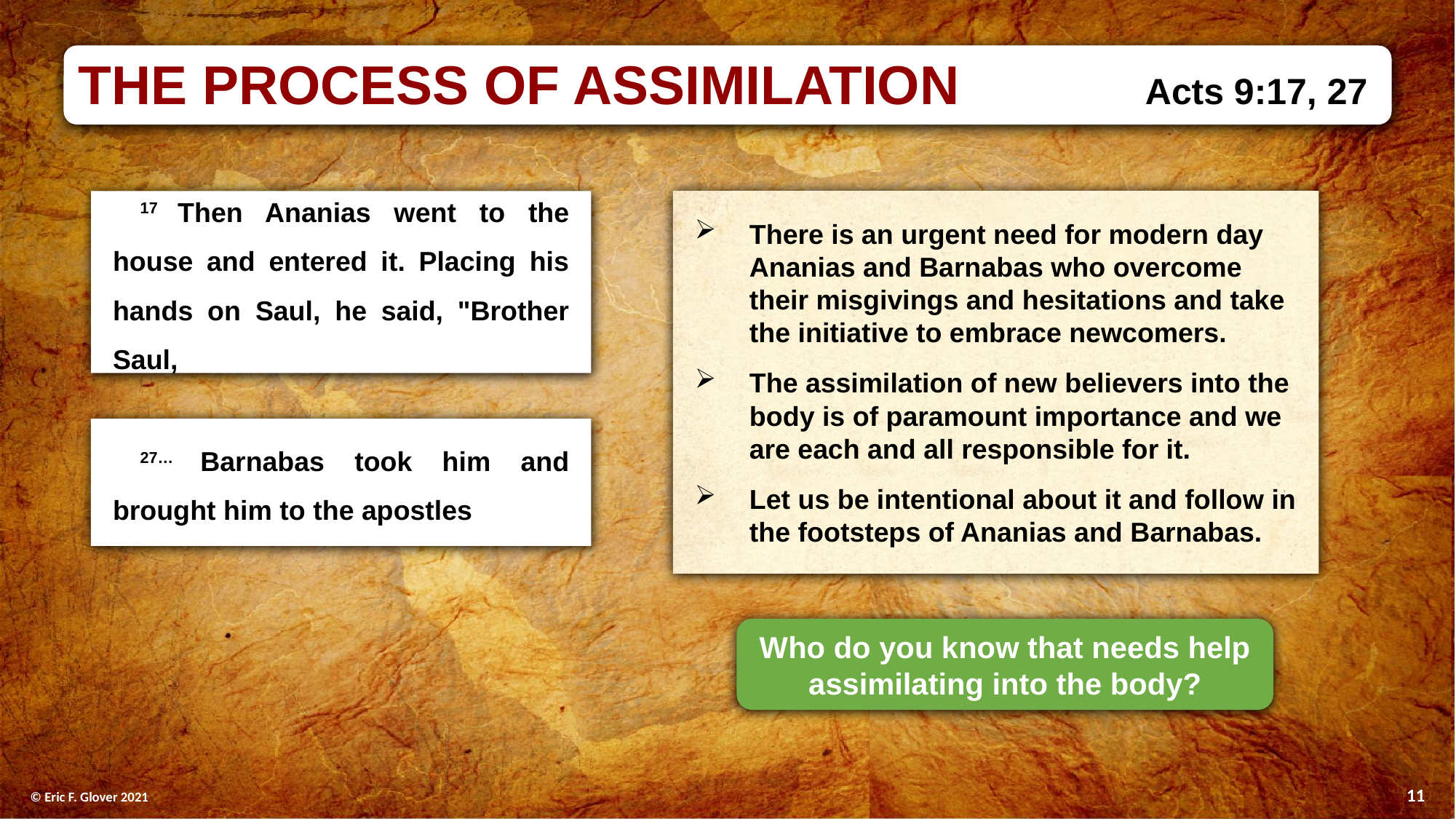

The Process of Assimilation	Acts 9:17, 27
17 Then Ananias went to the house and entered it. Placing his hands on Saul, he said, "Brother Saul,
There is an urgent need for modern day Ananias and Barnabas who overcome their misgivings and hesitations and take the initiative to embrace newcomers.
The assimilation of new believers into the body is of paramount importance and we are each and all responsible for it.
Let us be intentional about it and follow in the footsteps of Ananias and Barnabas.
27… Barnabas took him and brought him to the apostles
Who do you know that needs help assimilating into the body?
11
© Eric F. Glover 2021